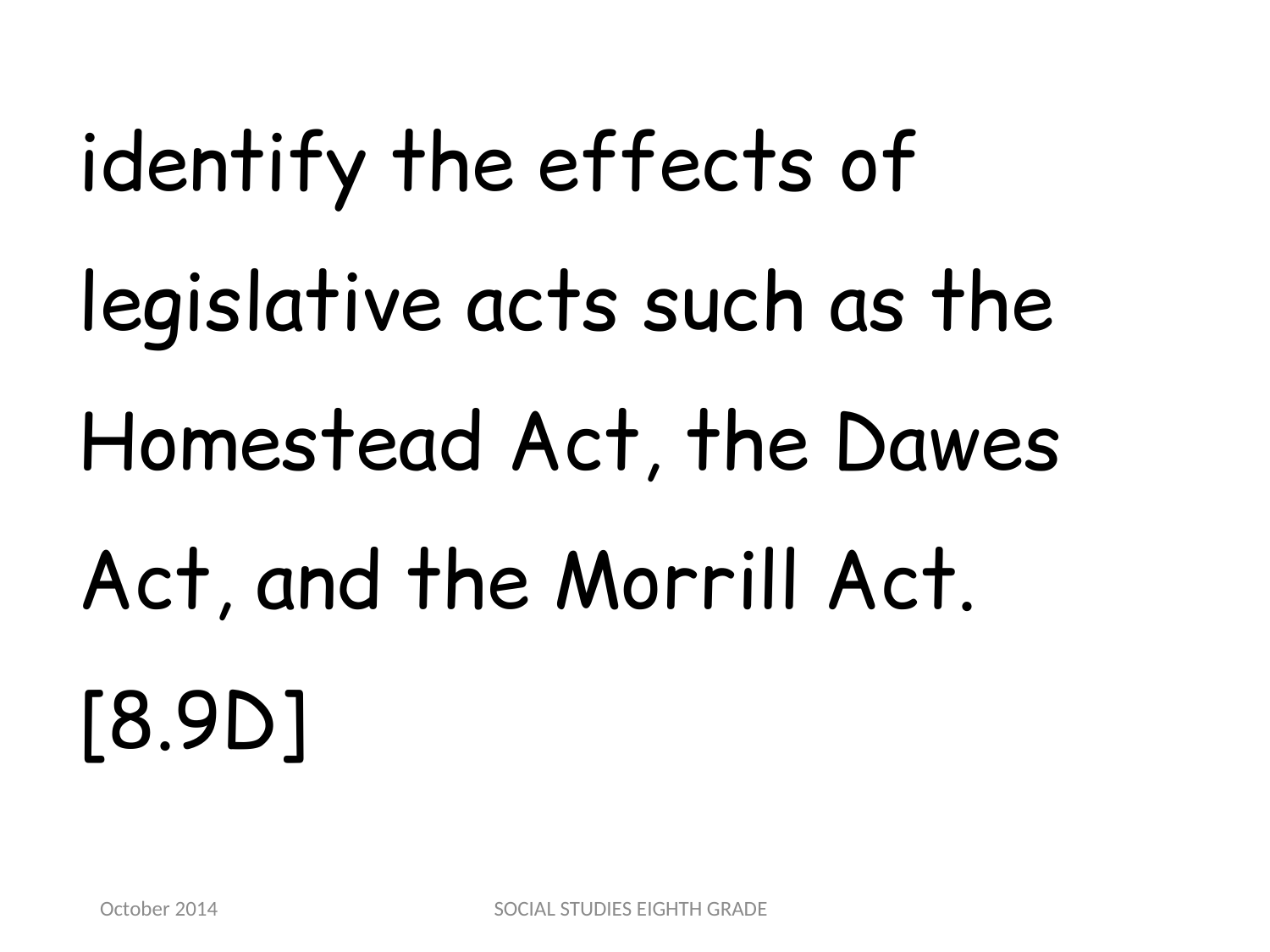

identify the effects of legislative acts such as the Homestead Act, the Dawes Act, and the Morrill Act.[8.9D]
October 2014
SOCIAL STUDIES EIGHTH GRADE